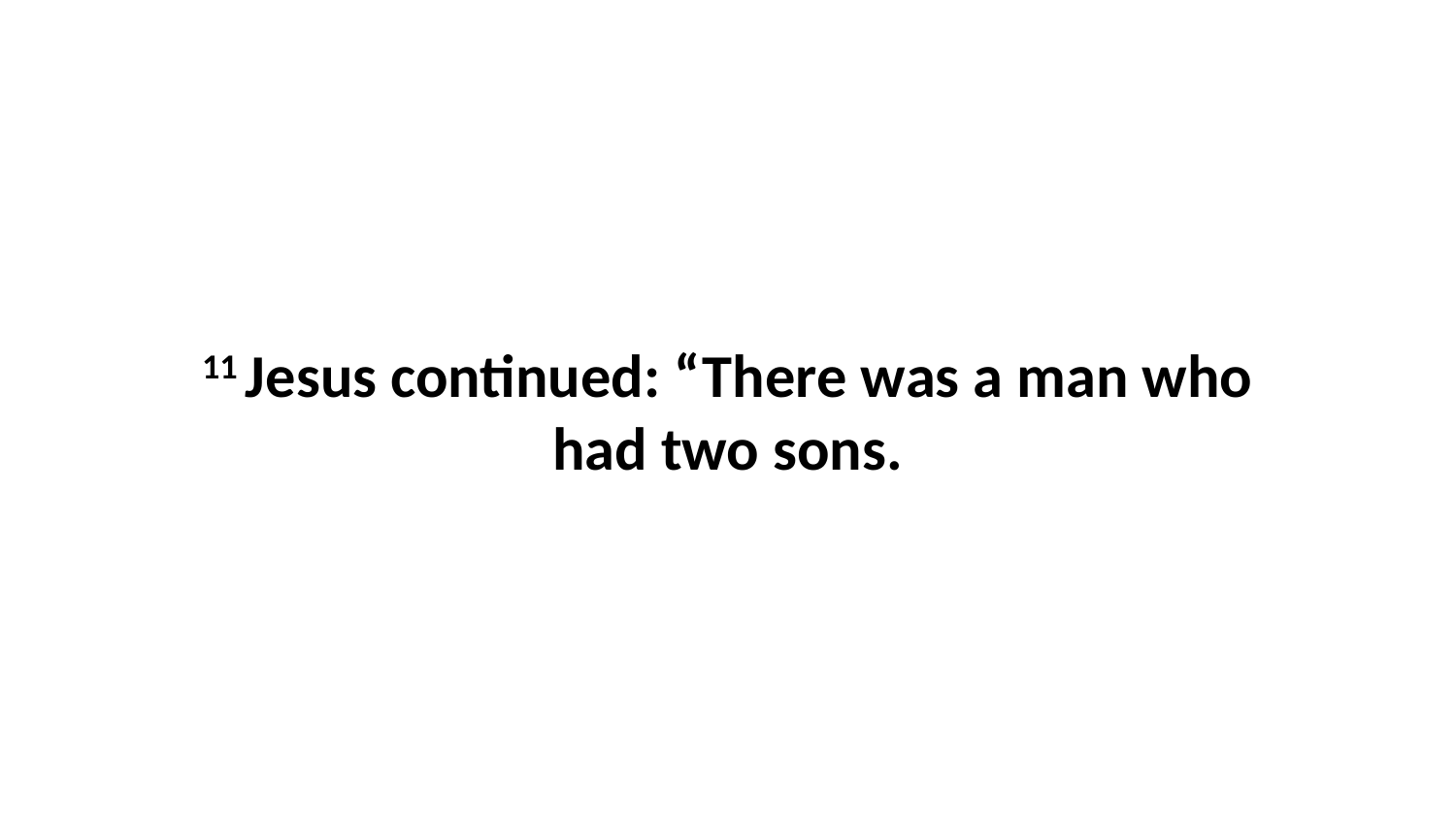

11 Jesus continued: “There was a man who had two sons.